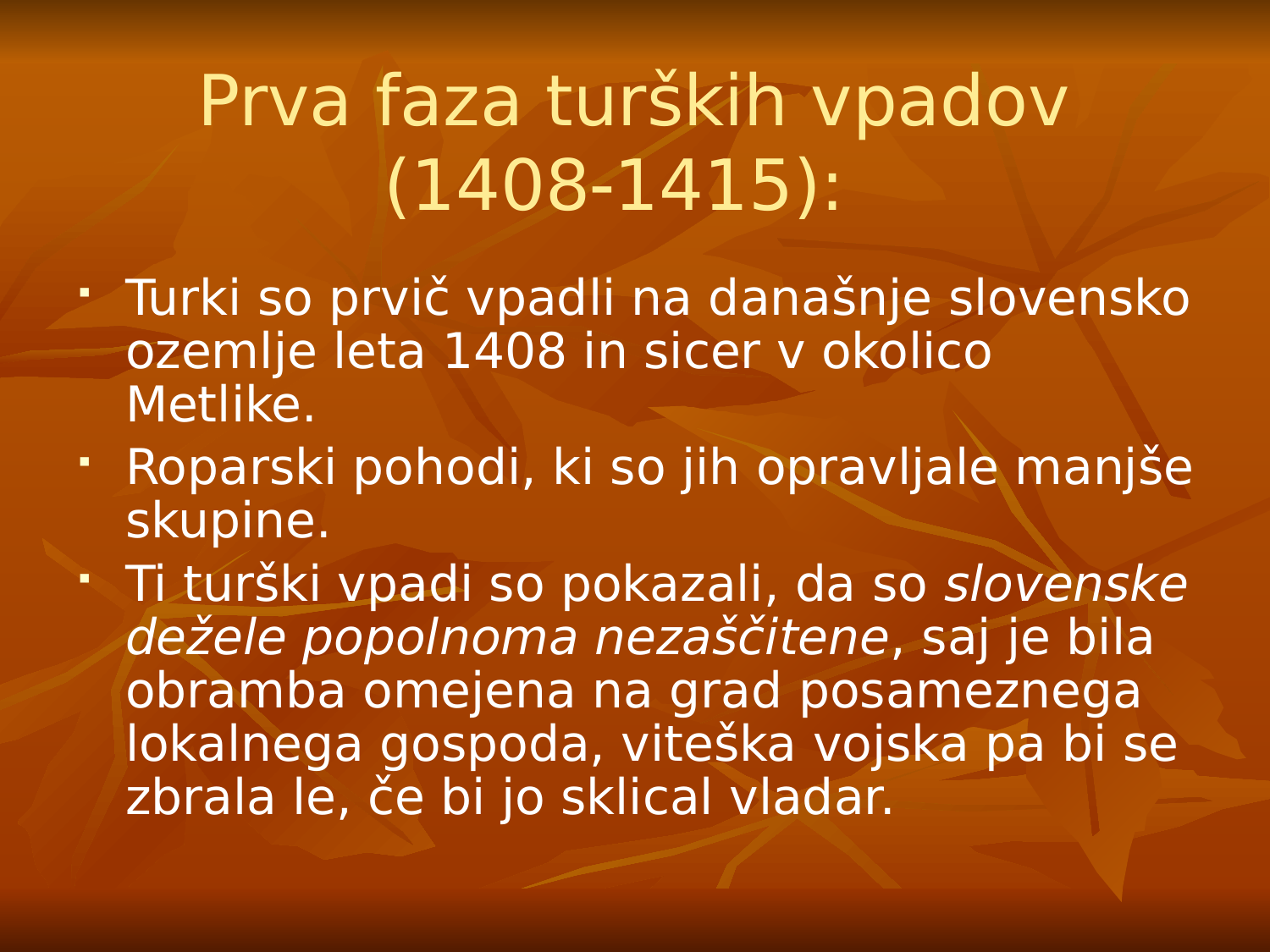

# Prva faza turških vpadov (1408−1415):
Turki so prvič vpadli na današnje slovensko ozemlje leta 1408 in sicer v okolico Metlike.
Roparski pohodi, ki so jih opravljale manjše skupine.
Ti turški vpadi so pokazali, da so slovenske dežele popolnoma nezaščitene, saj je bila obramba omejena na grad posameznega lokalnega gospoda, viteška vojska pa bi se zbrala le, če bi jo sklical vladar.